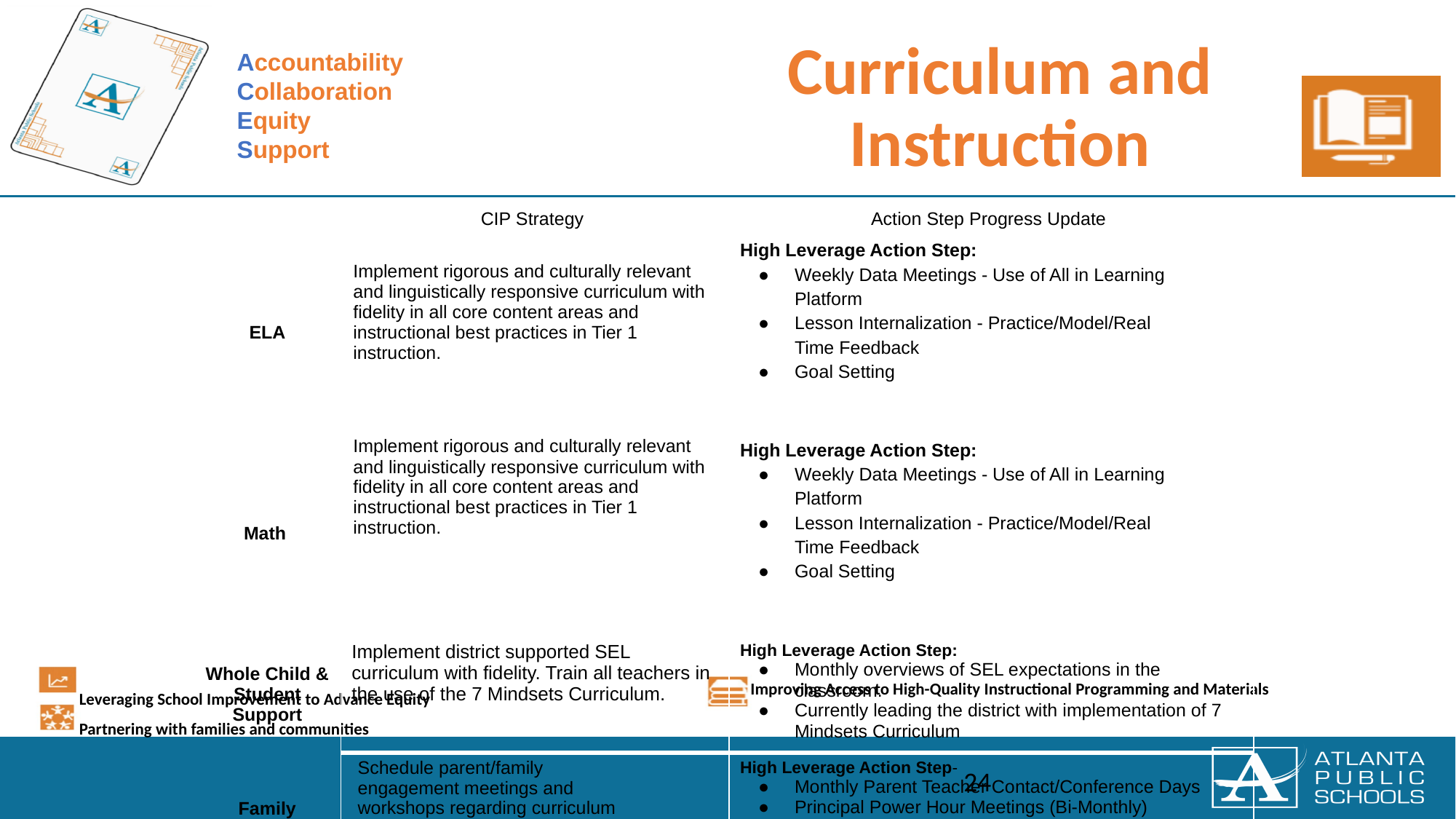

|  | CIP Strategy | Action Step Progress Update |
| --- | --- | --- |
| ELA | Implement rigorous and culturally relevant and linguistically responsive curriculum with fidelity in all core content areas and instructional best practices in Tier 1 instruction. | High Leverage Action Step: Weekly Data Meetings - Use of All in Learning Platform Lesson Internalization - Practice/Model/Real Time Feedback Goal Setting |
| Math | Implement rigorous and culturally relevant and linguistically responsive curriculum with fidelity in all core content areas and instructional best practices in Tier 1 instruction. | High Leverage Action Step: Weekly Data Meetings - Use of All in Learning Platform Lesson Internalization - Practice/Model/Real Time Feedback Goal Setting |
| Whole Child & Student Support | Implement district supported SEL curriculum with fidelity. Train all teachers in the use of the 7 Mindsets Curriculum. | High Leverage Action Step: Monthly overviews of SEL expectations in the classroom. Currently leading the district with implementation of 7 Mindsets Curriculum |
| Family Engagement | Schedule parent/family engagement meetings and workshops regarding curriculum expectations and instructional practices taking place for all scholars. | High Leverage Action Step- Monthly Parent Teacher Contact/Conference Days Principal Power Hour Meetings (Bi-Monthly) |
24